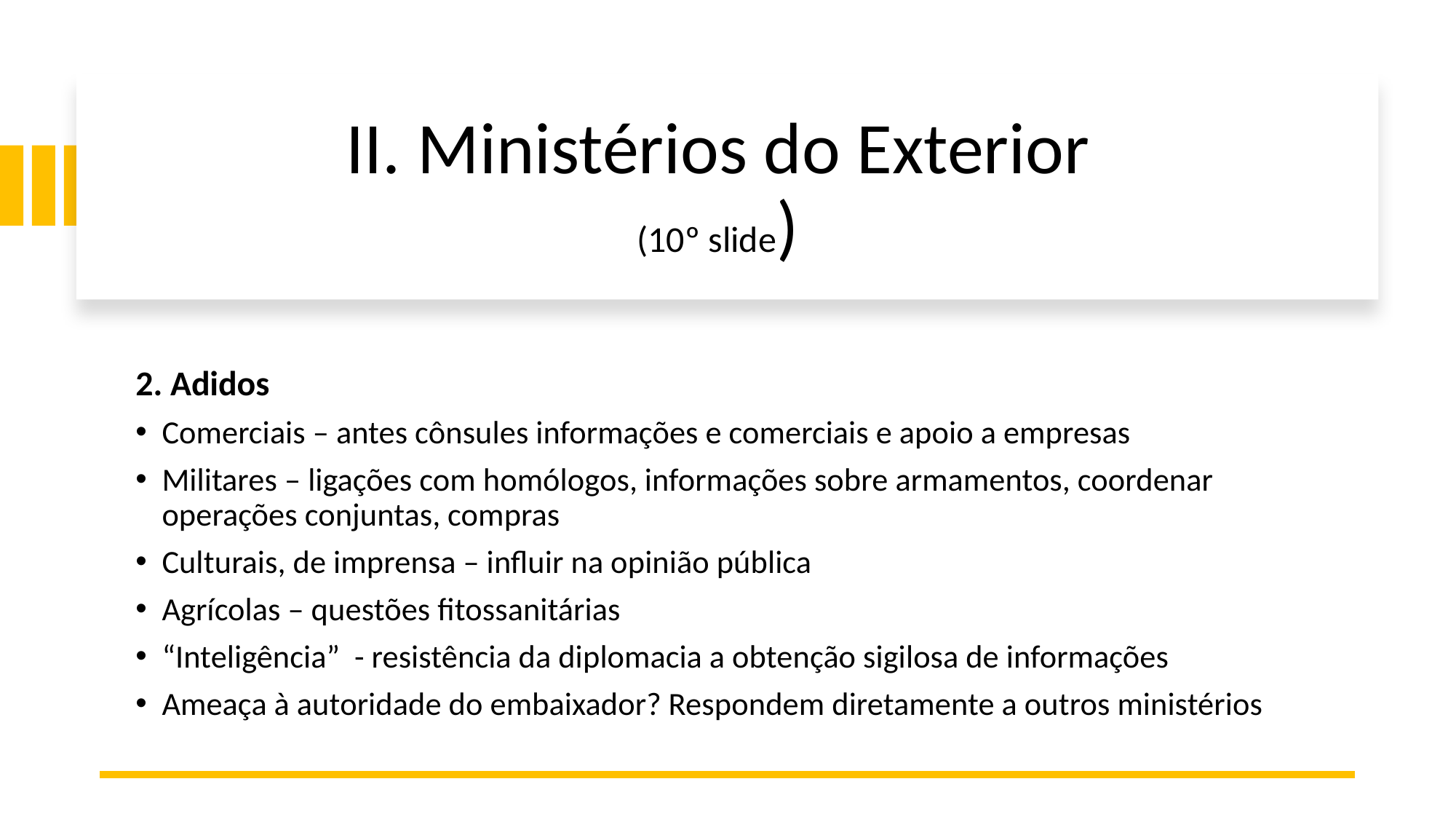

# II. Ministérios do Exterior (10º slide)

2. Adidos
Comerciais – antes cônsules informações e comerciais e apoio a empresas
Militares – ligações com homólogos, informações sobre armamentos, coordenar operações conjuntas, compras
Culturais, de imprensa – influir na opinião pública
Agrícolas – questões fitossanitárias
“Inteligência”  - resistência da diplomacia a obtenção sigilosa de informações
Ameaça à autoridade do embaixador? Respondem diretamente a outros ministérios